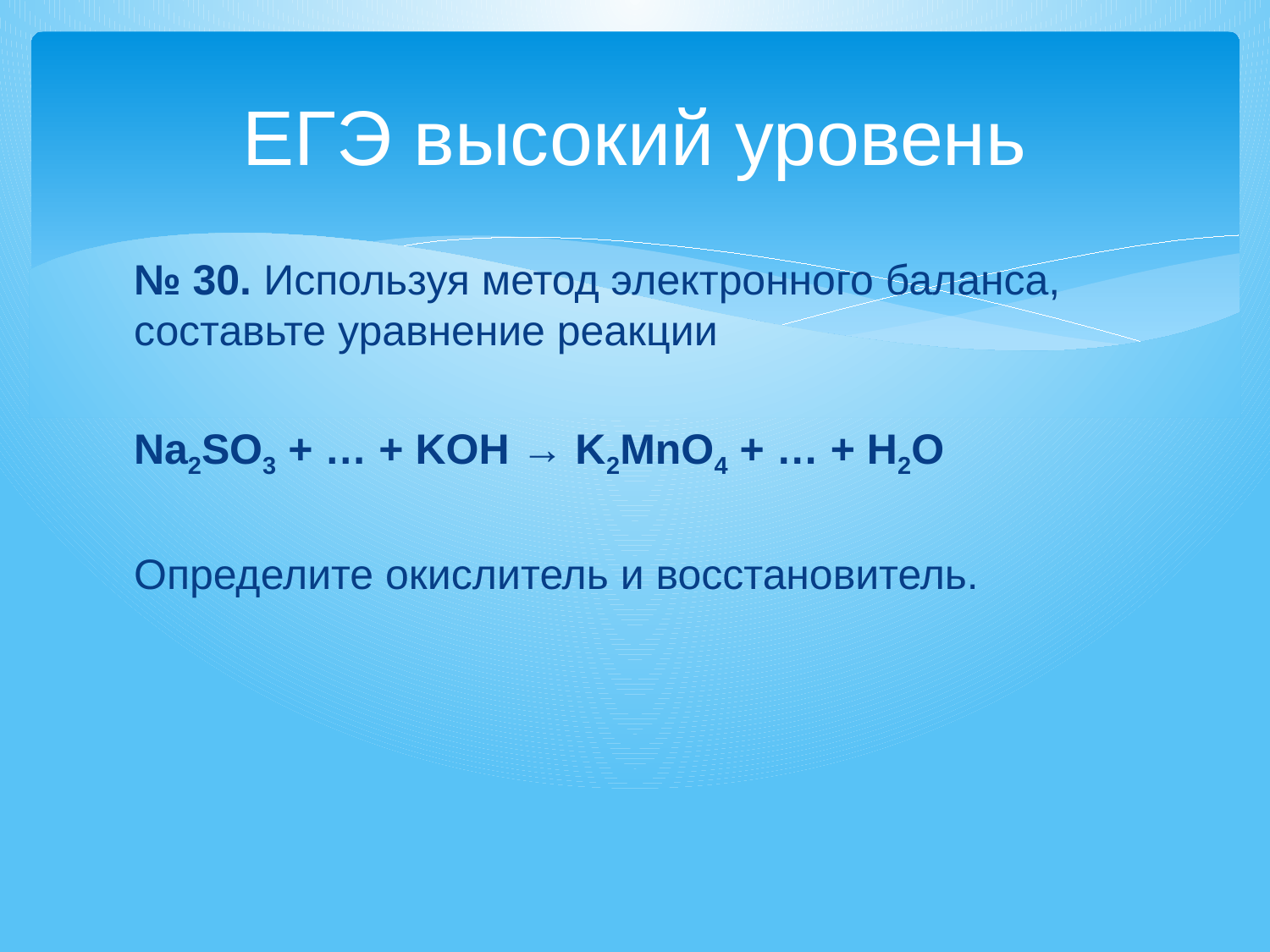

# ЕГЭ высокий уровень
№ 30. Используя метод электронного баланса, составьте уравнение реакции

Na2SO3 + … + KOH → K2MnO4 + … + H2O

Определите окислитель и восстановитель.